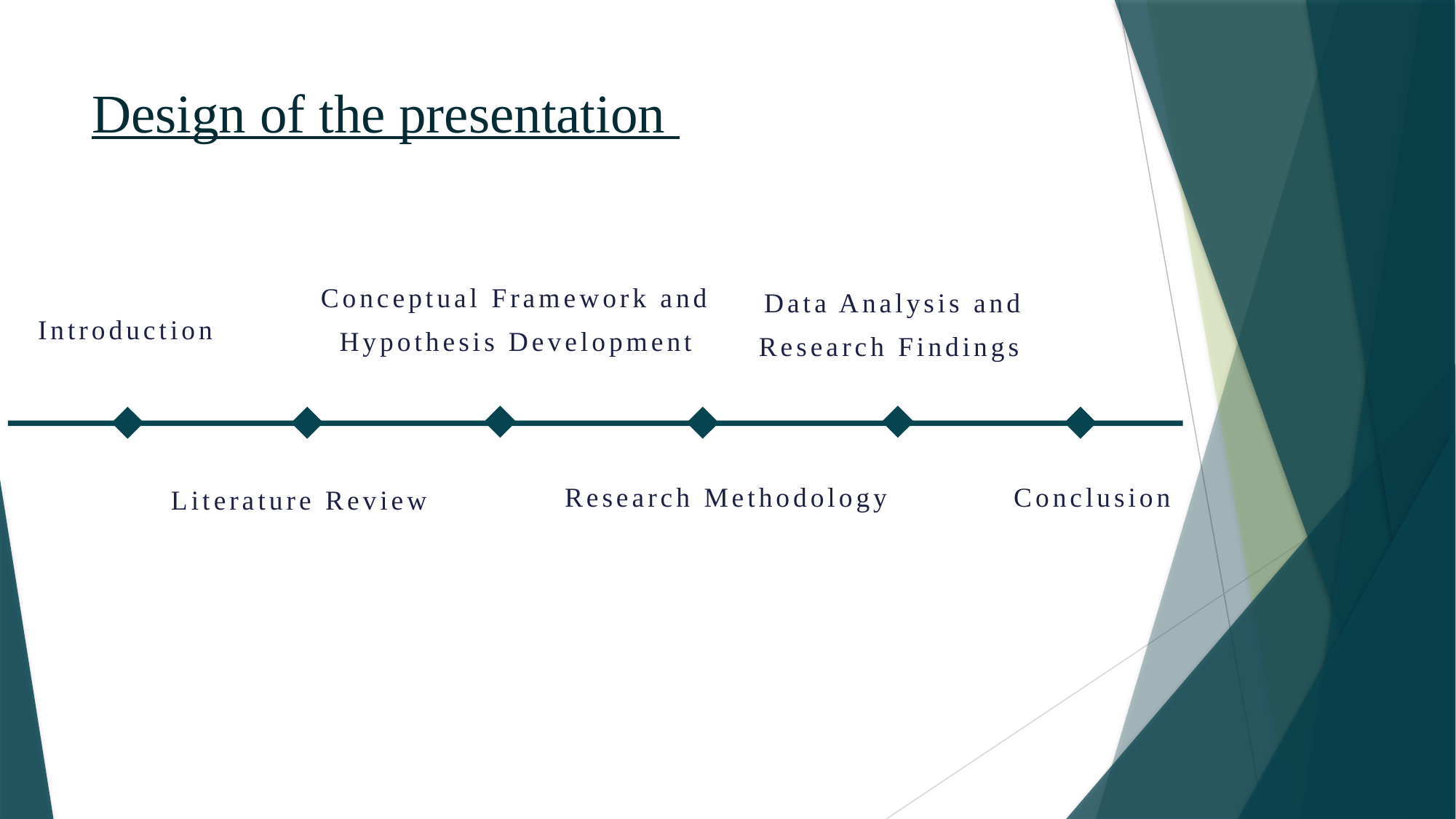

# Design of the presentation
Conceptual Framework and Hypothesis Development
Data Analysis and Research Findings
Introduction

Research Methodology
Conclusion
Literature Review